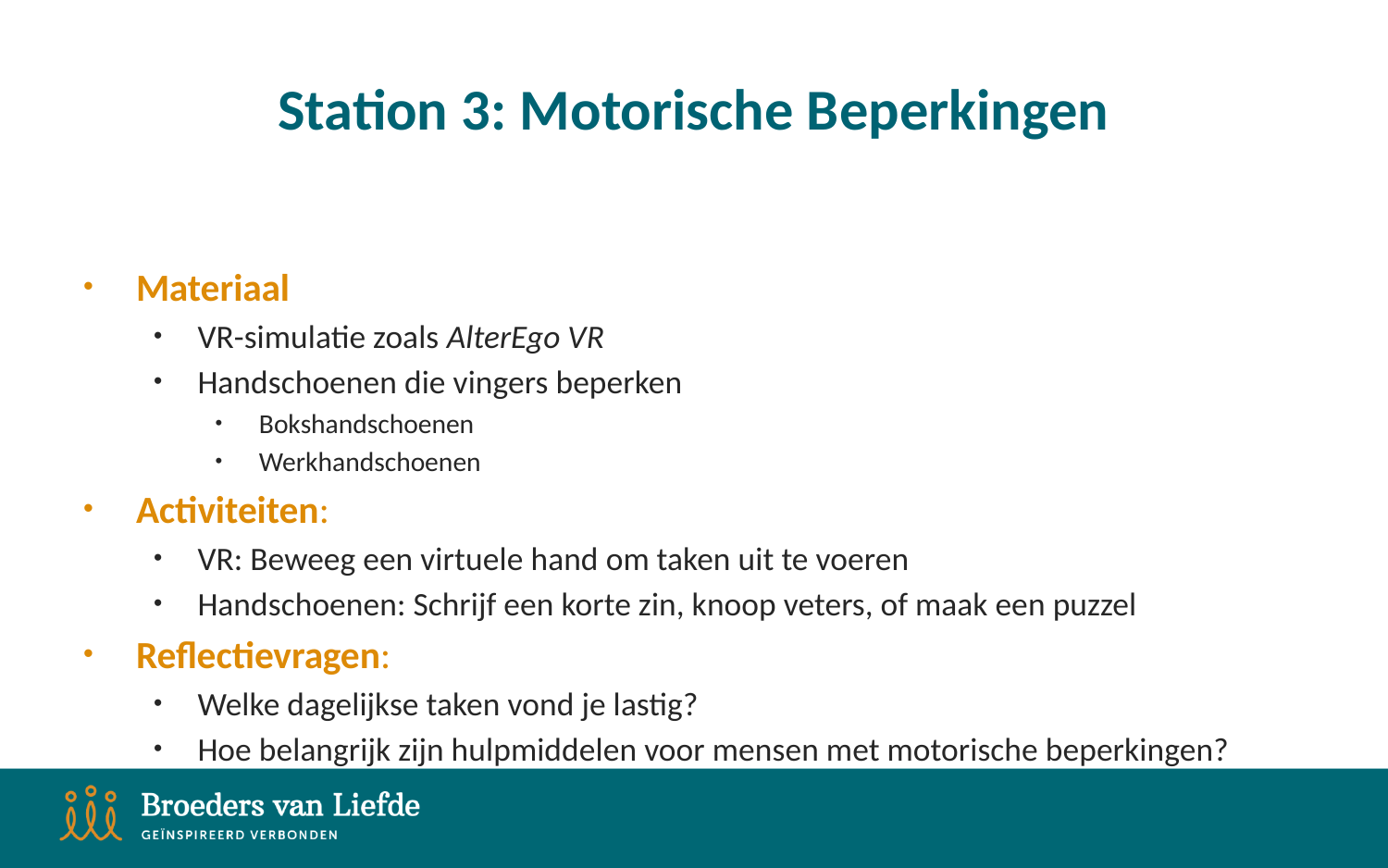

# Station 3: Motorische Beperkingen

Materiaal
VR-simulatie zoals AlterEgo VR
Handschoenen die vingers beperken
Bokshandschoenen
Werkhandschoenen
Activiteiten:
VR: Beweeg een virtuele hand om taken uit te voeren
Handschoenen: Schrijf een korte zin, knoop veters, of maak een puzzel
Reflectievragen:
Welke dagelijkse taken vond je lastig?
Hoe belangrijk zijn hulpmiddelen voor mensen met motorische beperkingen?